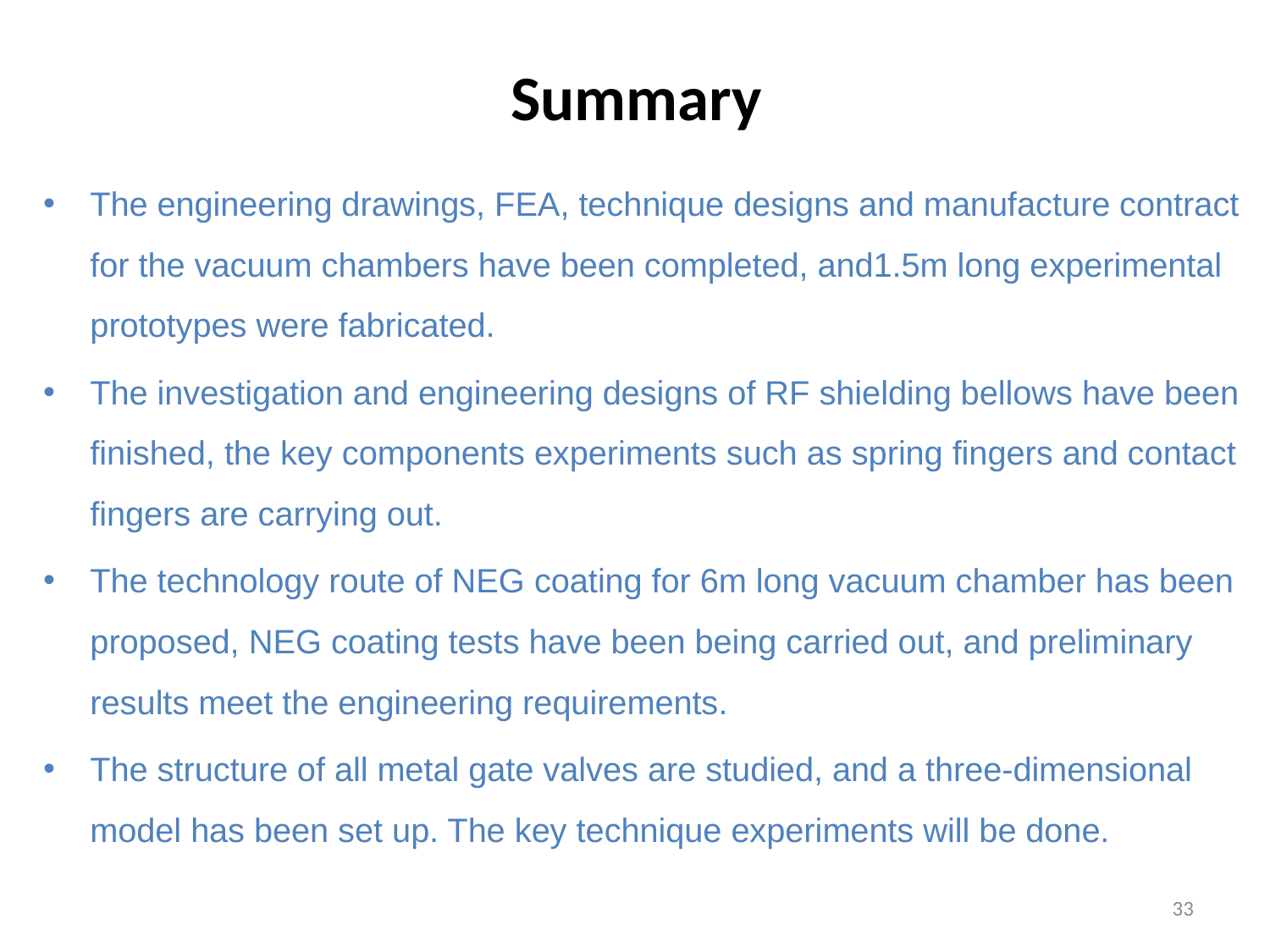

# Summary
The engineering drawings, FEA, technique designs and manufacture contract for the vacuum chambers have been completed, and1.5m long experimental prototypes were fabricated.
The investigation and engineering designs of RF shielding bellows have been finished, the key components experiments such as spring fingers and contact fingers are carrying out.
The technology route of NEG coating for 6m long vacuum chamber has been proposed, NEG coating tests have been being carried out, and preliminary results meet the engineering requirements.
The structure of all metal gate valves are studied, and a three-dimensional model has been set up. The key technique experiments will be done.

33